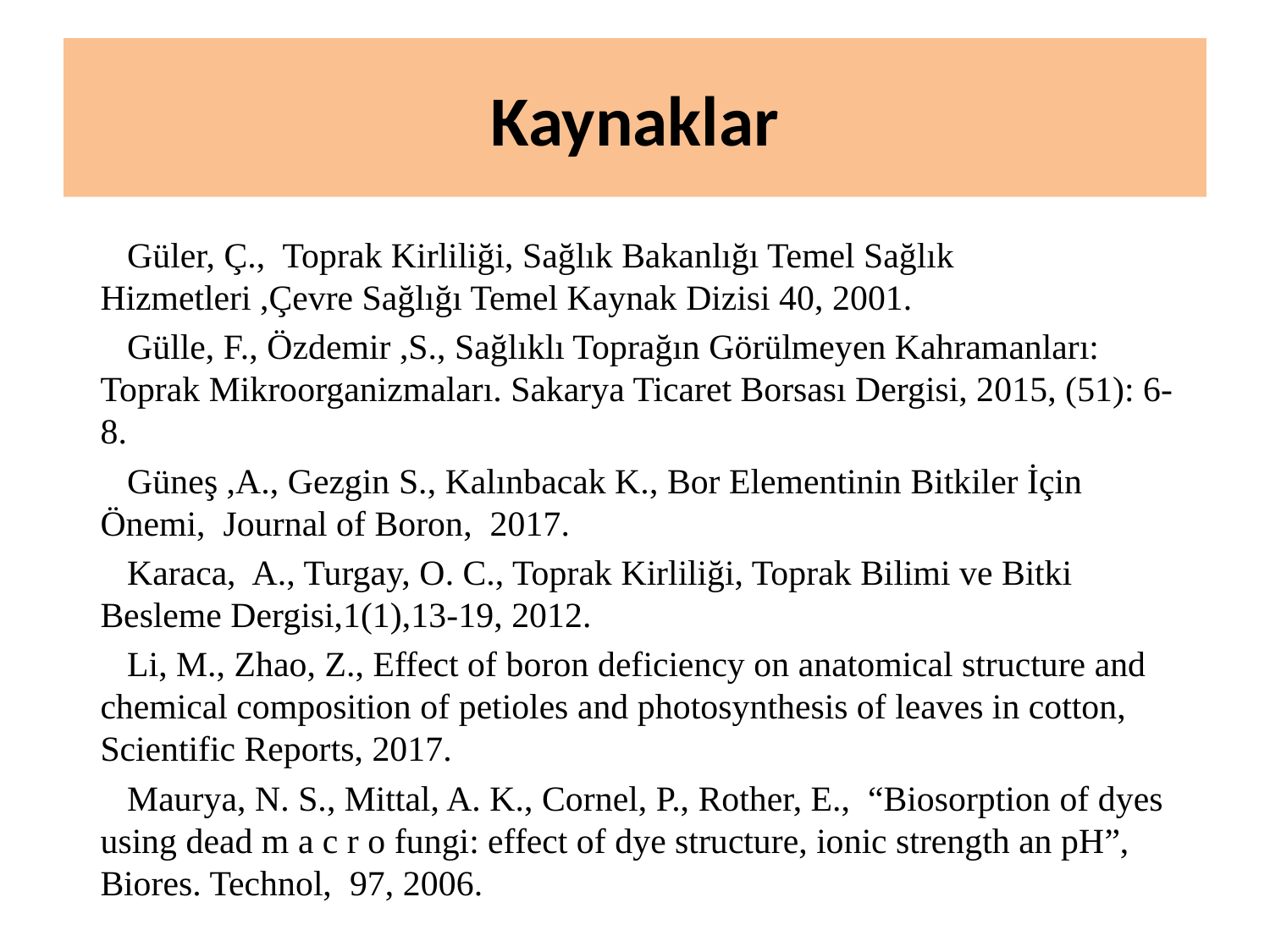

# Kaynaklar
   Güler, Ç.,  Toprak Kirliliği, Sağlık Bakanlığı Temel Sağlık Hizmetleri ,Çevre Sağlığı Temel Kaynak Dizisi 40, 2001.
   Gülle, F., Özdemir ,S., Sağlıklı Toprağın Görülmeyen Kahramanları: Toprak Mikroorganizmaları. Sakarya Ticaret Borsası Dergisi, 2015, (51): 6-8.
   Güneş ,A., Gezgin S., Kalınbacak K., Bor Elementinin Bitkiler İçin Önemi,  Journal of Boron,  2017.
   Karaca,  A., Turgay, O. C., Toprak Kirliliği, Toprak Bilimi ve Bitki Besleme Dergisi,1(1),13-19, 2012.
   Li, M., Zhao, Z., Effect of boron deficiency on anatomical structure and chemical composition of petioles and photosynthesis of leaves in cotton, Scientific Reports, 2017.
   Maurya, N. S., Mittal, A. K., Cornel, P., Rother, E.,  “Biosorption of dyes using dead m a c r o fungi: effect of dye structure, ionic strength an pH”, Biores. Technol,  97, 2006.